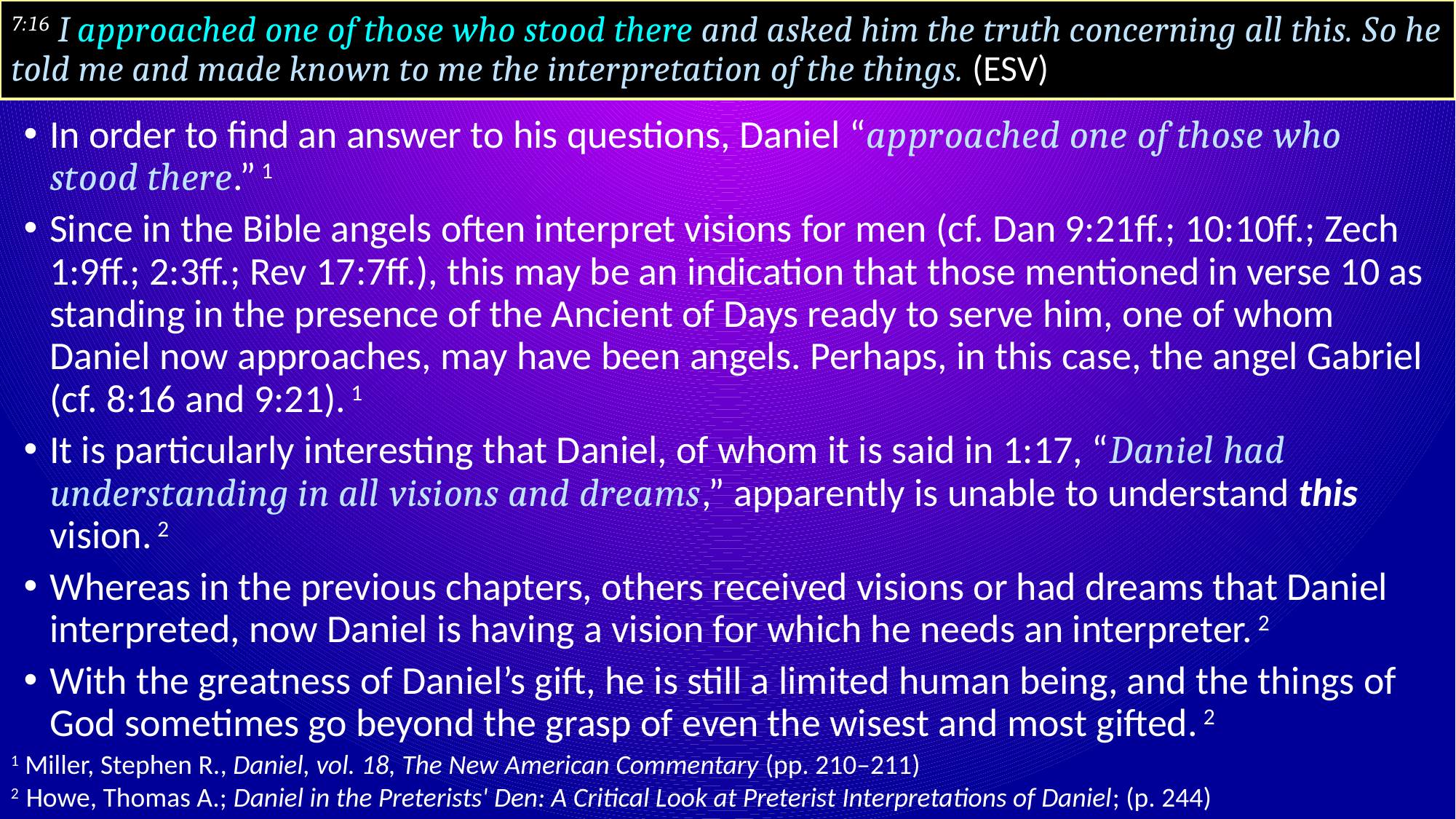

# 7:16 I approached one of those who stood there and asked him the truth concerning all this. So he told me and made known to me the interpretation of the things. (ESV)
In order to find an answer to his questions, Daniel “approached one of those who stood there.” 1
Since in the Bible angels often interpret visions for men (cf. Dan 9:21ff.; 10:10ff.; Zech 1:9ff.; 2:3ff.; Rev 17:7ff.), this may be an indication that those mentioned in verse 10 as standing in the presence of the Ancient of Days ready to serve him, one of whom Daniel now approaches, may have been angels. Perhaps, in this case, the angel Gabriel (cf. 8:16 and 9:21). 1
It is particularly interesting that Daniel, of whom it is said in 1:17, “Daniel had understanding in all visions and dreams,” apparently is unable to understand this vision. 2
Whereas in the previous chapters, others received visions or had dreams that Daniel interpreted, now Daniel is having a vision for which he needs an interpreter. 2
With the greatness of Daniel’s gift, he is still a limited human being, and the things of God sometimes go beyond the grasp of even the wisest and most gifted. 2

1 Miller, Stephen R., Daniel, vol. 18, The New American Commentary (pp. 210–211)
2  Howe, Thomas A.; Daniel in the Preterists' Den: A Critical Look at Preterist Interpretations of Daniel; (p. 244)